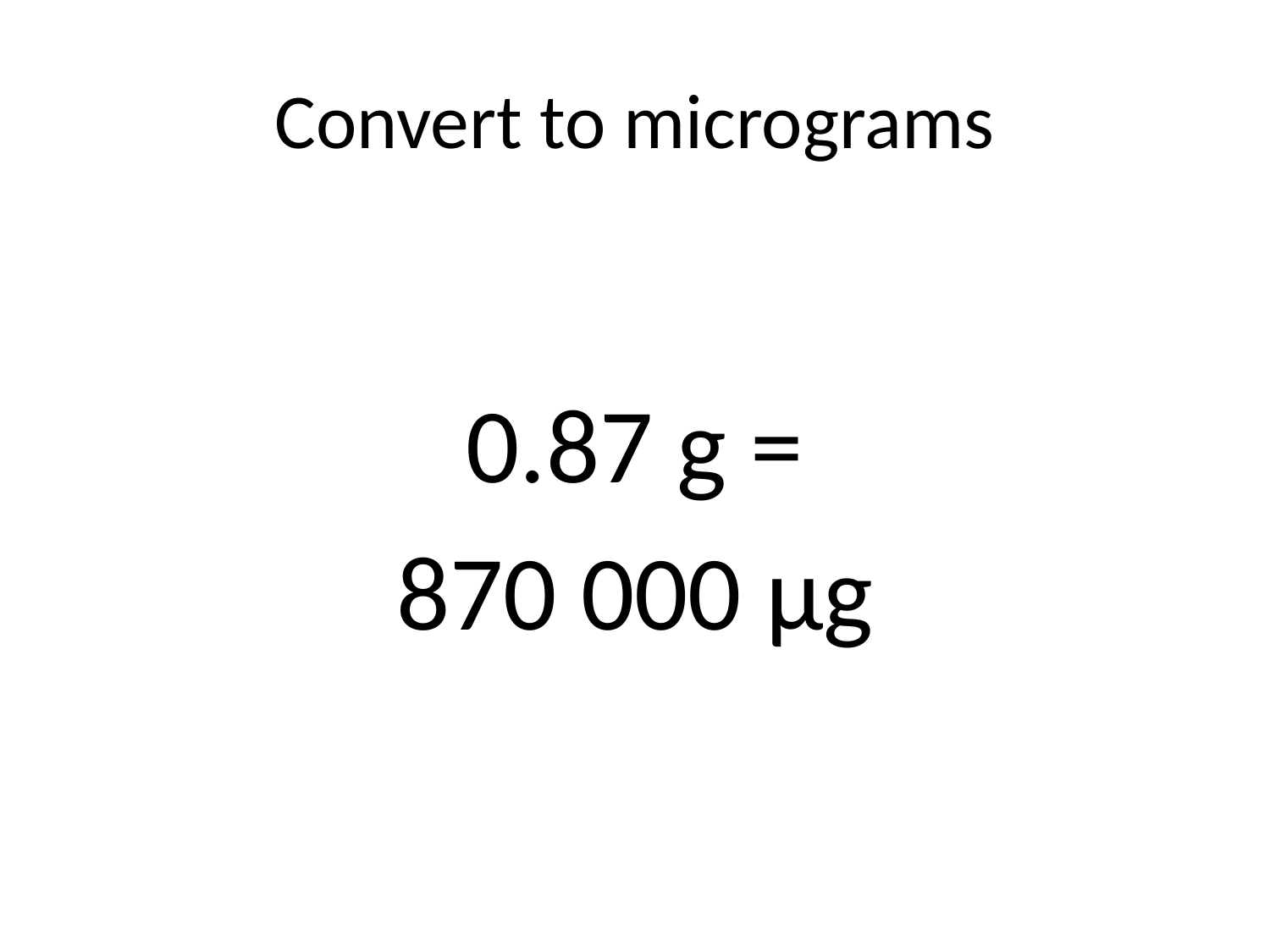

# Convert to micrograms

0.87 g =
870 000 μg